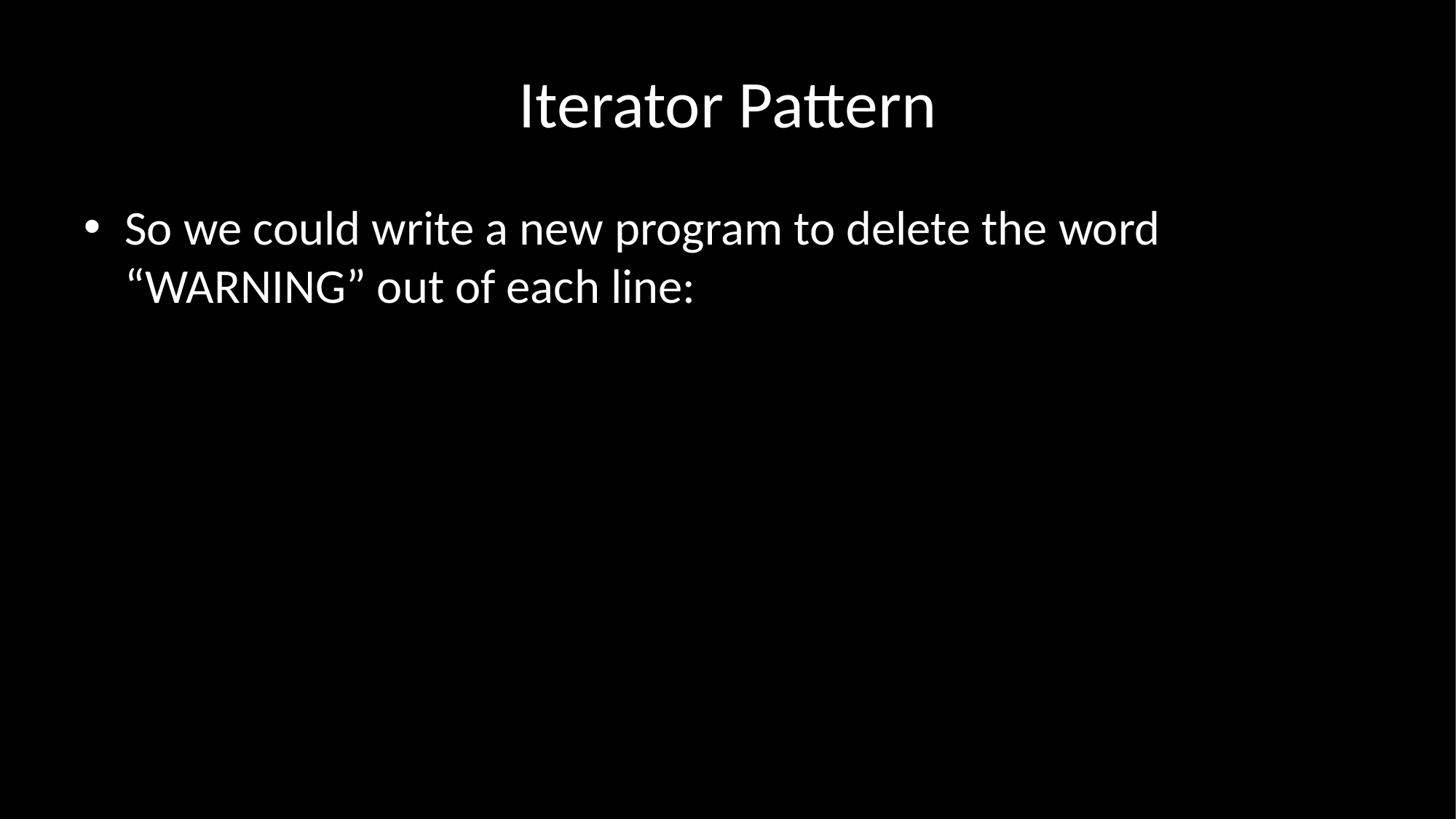

# Iterator Pattern
So we could write a new program to delete the word “WARNING” out of each line: